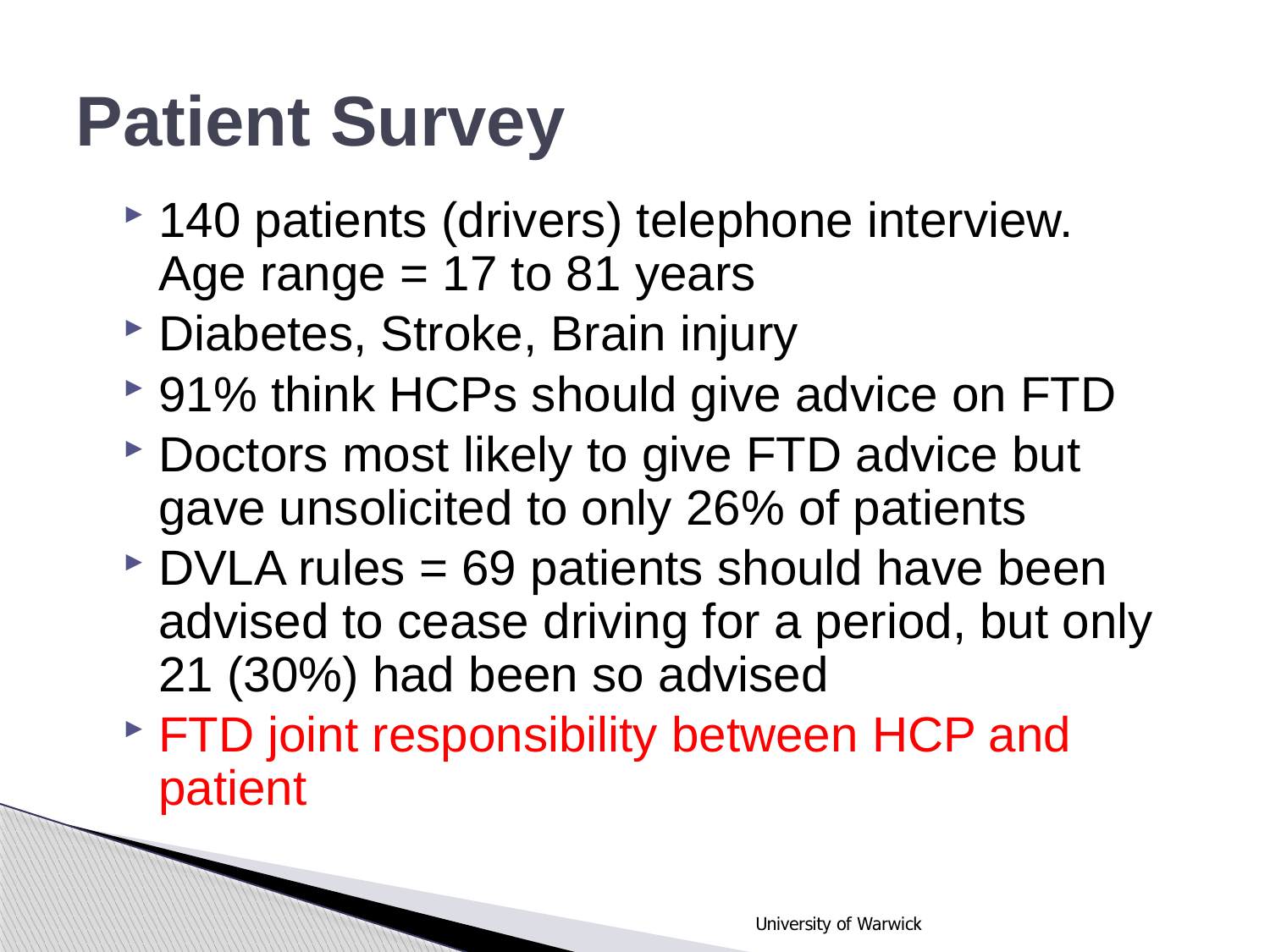

# Patient Survey
140 patients (drivers) telephone interview.  Age range = 17 to 81 years
Diabetes, Stroke, Brain injury
91% think HCPs should give advice on FTD
Doctors most likely to give FTD advice but gave unsolicited to only 26% of patients
DVLA rules = 69 patients should have been advised to cease driving for a period, but only 21 (30%) had been so advised
FTD joint responsibility between HCP and patient

University of Warwick